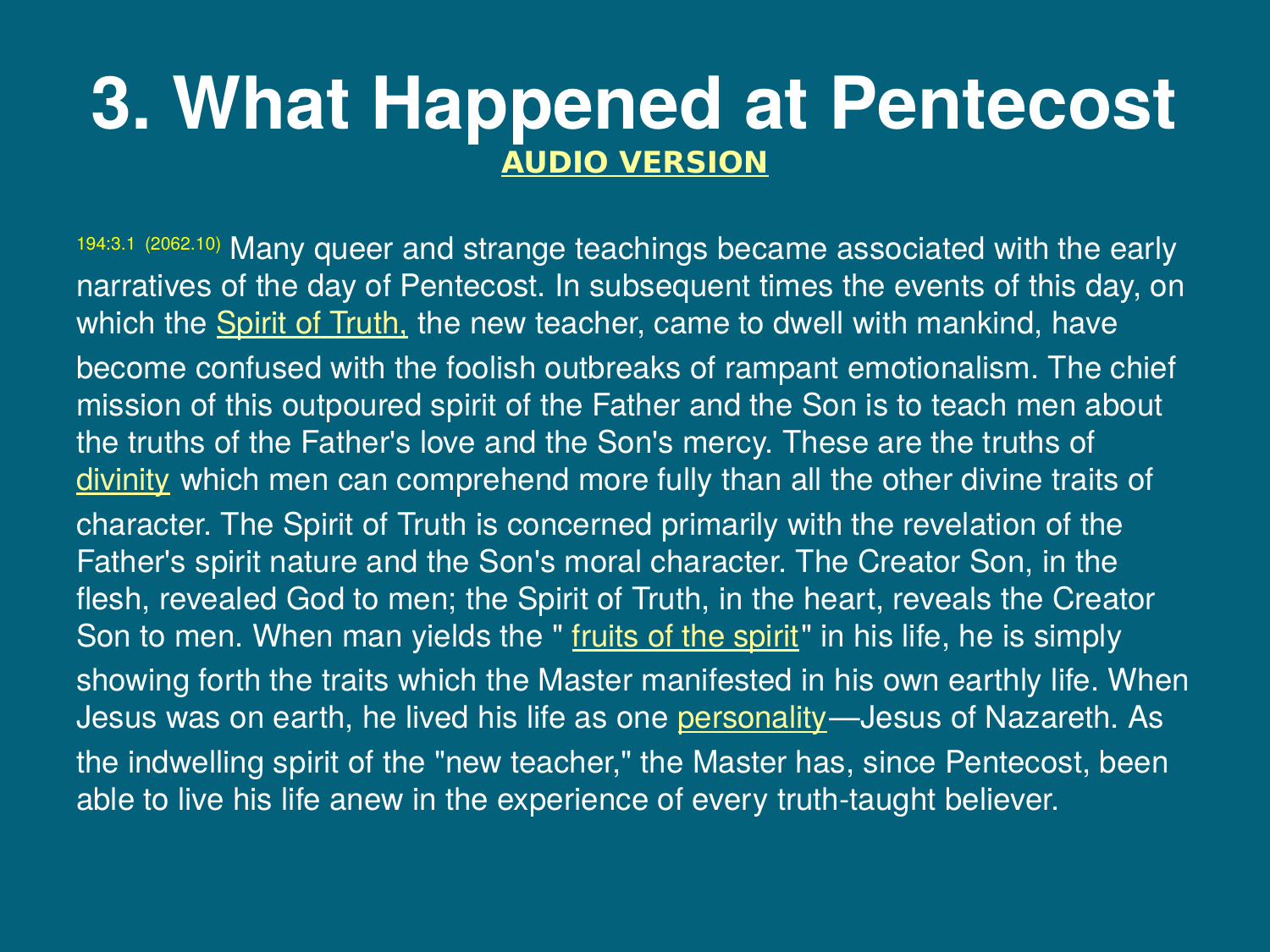

# 3. What Happened at Pentecost AUDIO VERSION
194:3.1 (2062.10) Many queer and strange teachings became associated with the early narratives of the day of Pentecost. In subsequent times the events of this day, on which the Spirit of Truth, the new teacher, came to dwell with mankind, have become confused with the foolish outbreaks of rampant emotionalism. The chief mission of this outpoured spirit of the Father and the Son is to teach men about the truths of the Father's love and the Son's mercy. These are the truths of divinity which men can comprehend more fully than all the other divine traits of character. The Spirit of Truth is concerned primarily with the revelation of the Father's spirit nature and the Son's moral character. The Creator Son, in the flesh, revealed God to men; the Spirit of Truth, in the heart, reveals the Creator Son to men. When man yields the " fruits of the spirit" in his life, he is simply showing forth the traits which the Master manifested in his own earthly life. When Jesus was on earth, he lived his life as one personality—Jesus of Nazareth. As the indwelling spirit of the "new teacher," the Master has, since Pentecost, been able to live his life anew in the experience of every truth-taught believer.